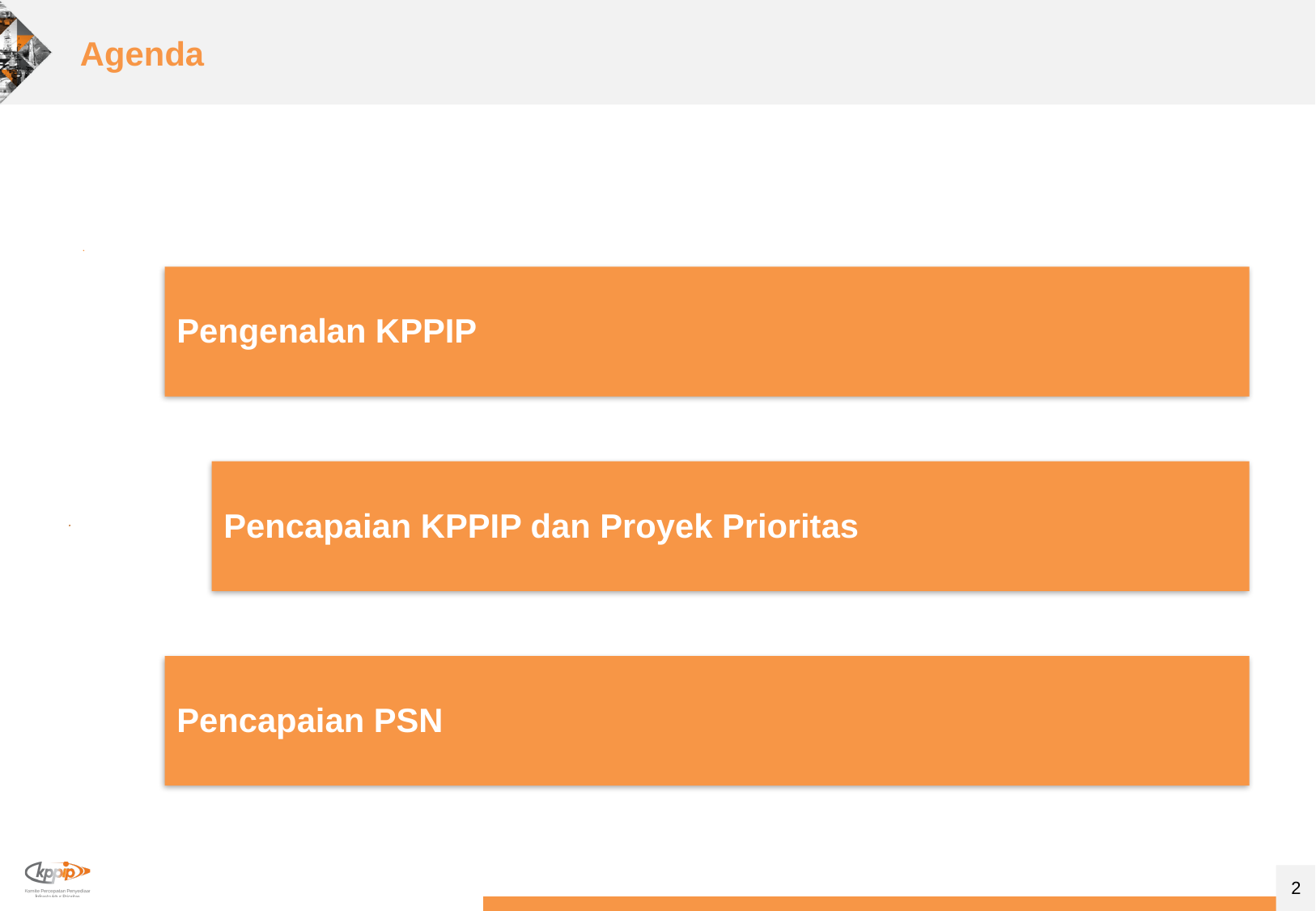

# Agenda
Pencapaian KPPIP dan Proyek Prioritas
Pengenalan KPPIP
Pencapaian PSN
2